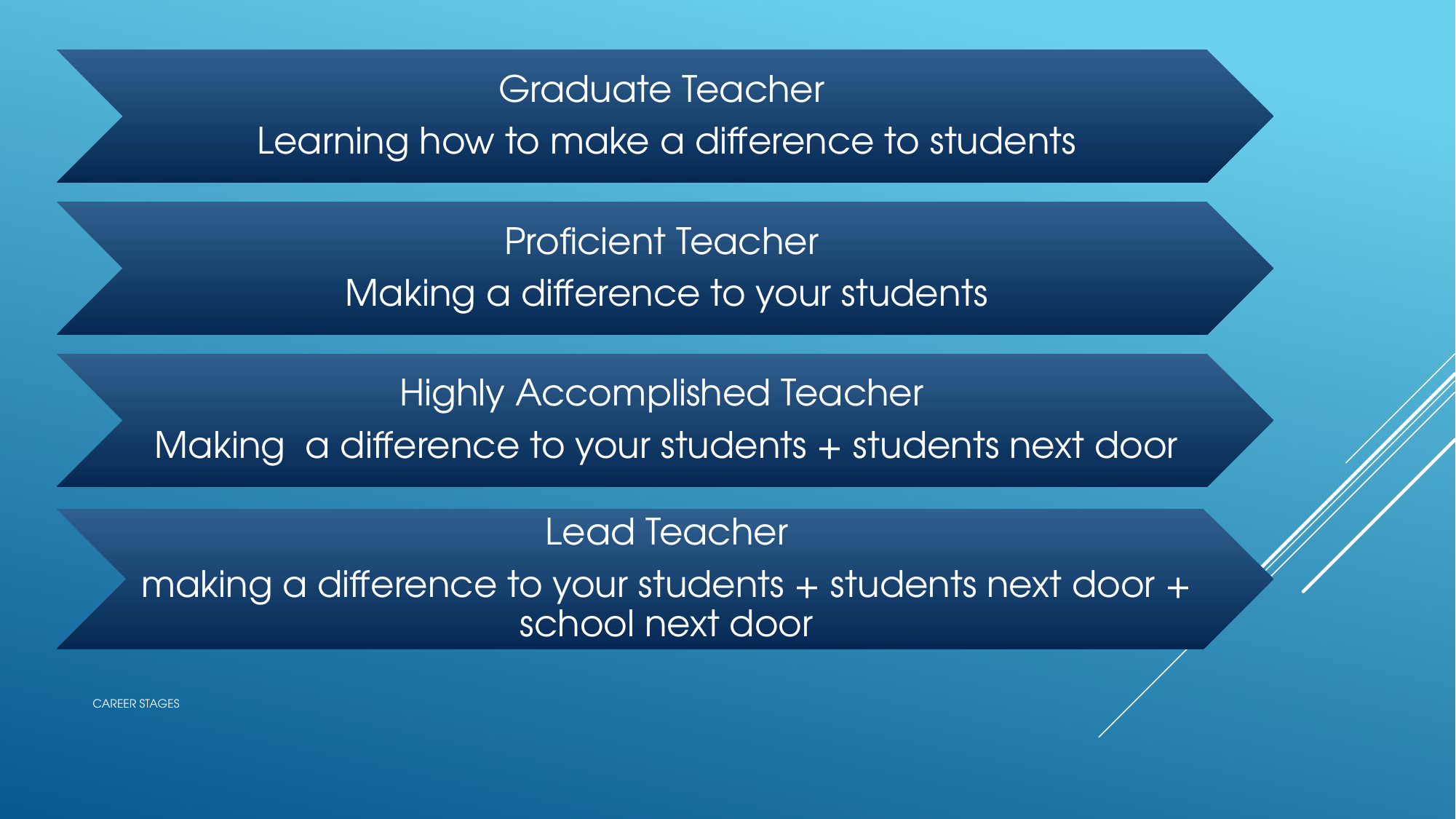

Graduate Teacher
Learning how to make a difference to students
Proficient Teacher
Making a difference to your students
Highly Accomplished Teacher
Making  a difference to your students + students next door
Lead Teacher
making a difference to your students + students next door + school next door
# CAREER STAGES